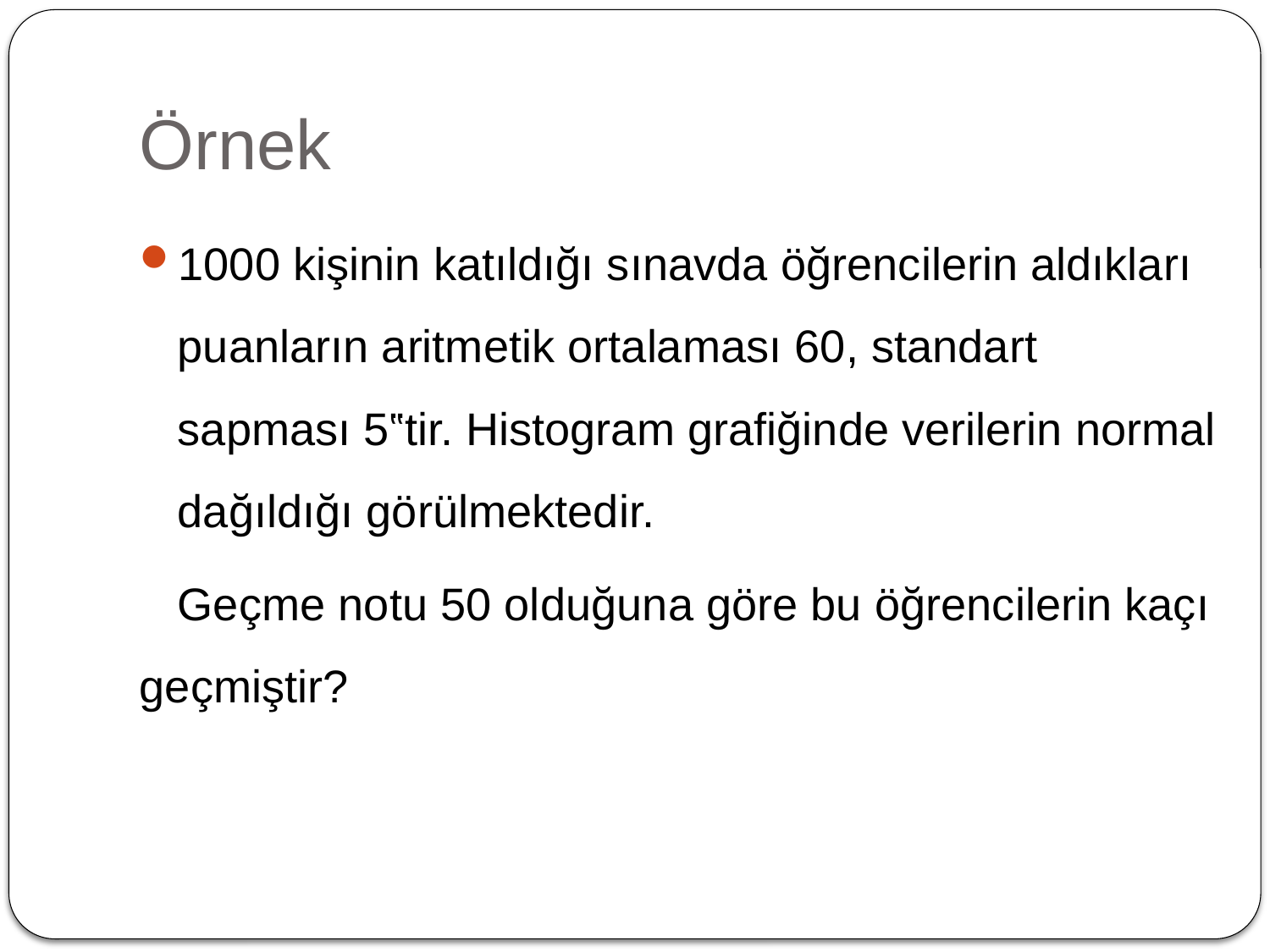

# Örnek
1000 kişinin katıldığı sınavda öğrencilerin aldıkları puanların aritmetik ortalaması 60, standart sapması 5‟tir. Histogram grafiğinde verilerin normal dağıldığı görülmektedir.
   Geçme notu 50 olduğuna göre bu öğrencilerin kaçı geçmiştir?